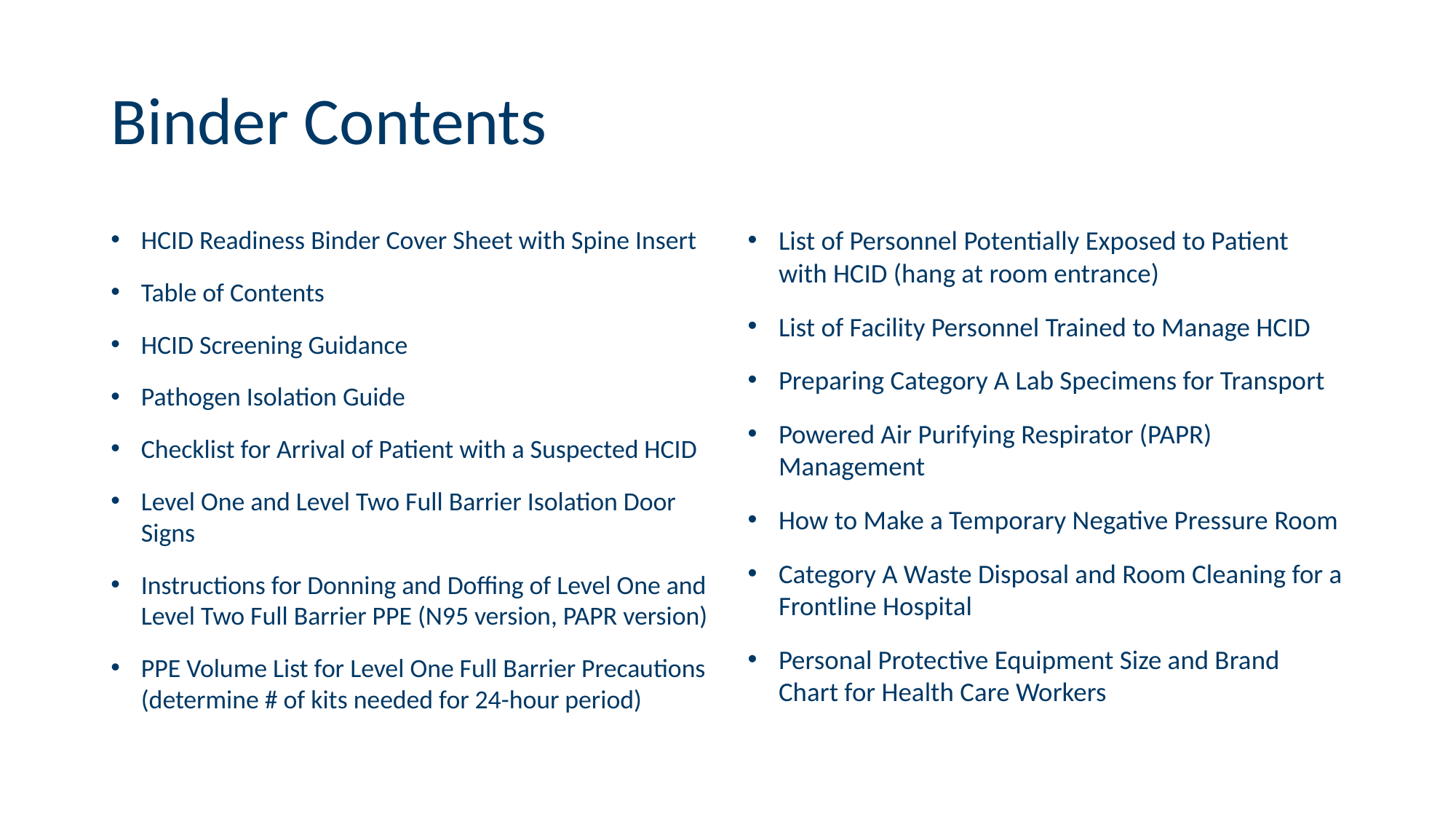

# Binder Contents
HCID Readiness Binder Cover Sheet with Spine Insert
Table of Contents
HCID Screening Guidance
Pathogen Isolation Guide
Checklist for Arrival of Patient with a Suspected HCID
Level One and Level Two Full Barrier Isolation Door Signs
Instructions for Donning and Doffing of Level One and Level Two Full Barrier PPE (N95 version, PAPR version)
PPE Volume List for Level One Full Barrier Precautions (determine # of kits needed for 24-hour period)
List of Personnel Potentially Exposed to Patient with HCID (hang at room entrance)
List of Facility Personnel Trained to Manage HCID
Preparing Category A Lab Specimens for Transport
Powered Air Purifying Respirator (PAPR) Management
How to Make a Temporary Negative Pressure Room
Category A Waste Disposal and Room Cleaning for a Frontline Hospital
Personal Protective Equipment Size and Brand Chart for Health Care Workers